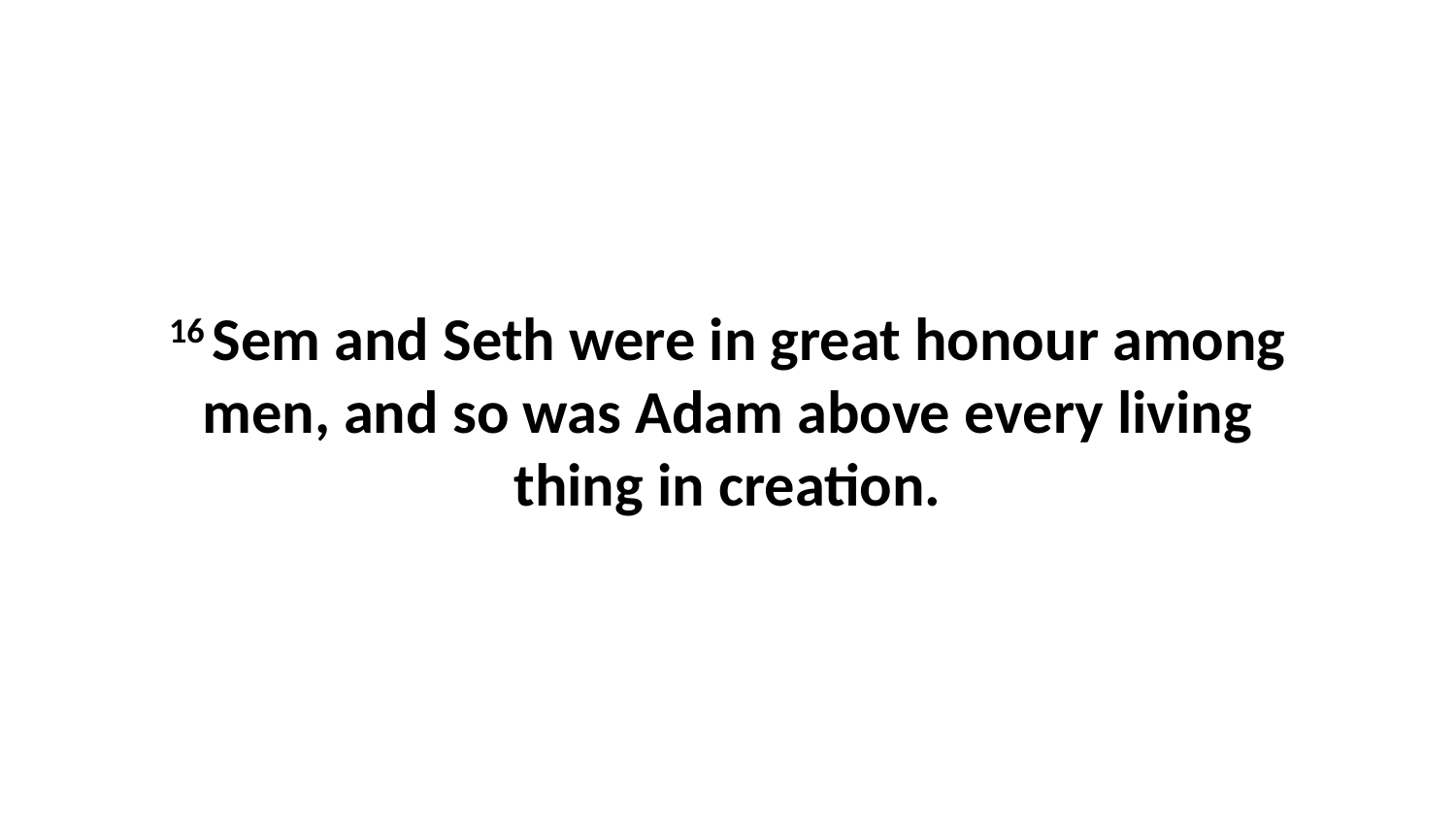

16 Sem and Seth were in great honour among men, and so was Adam above every living thing in creation.